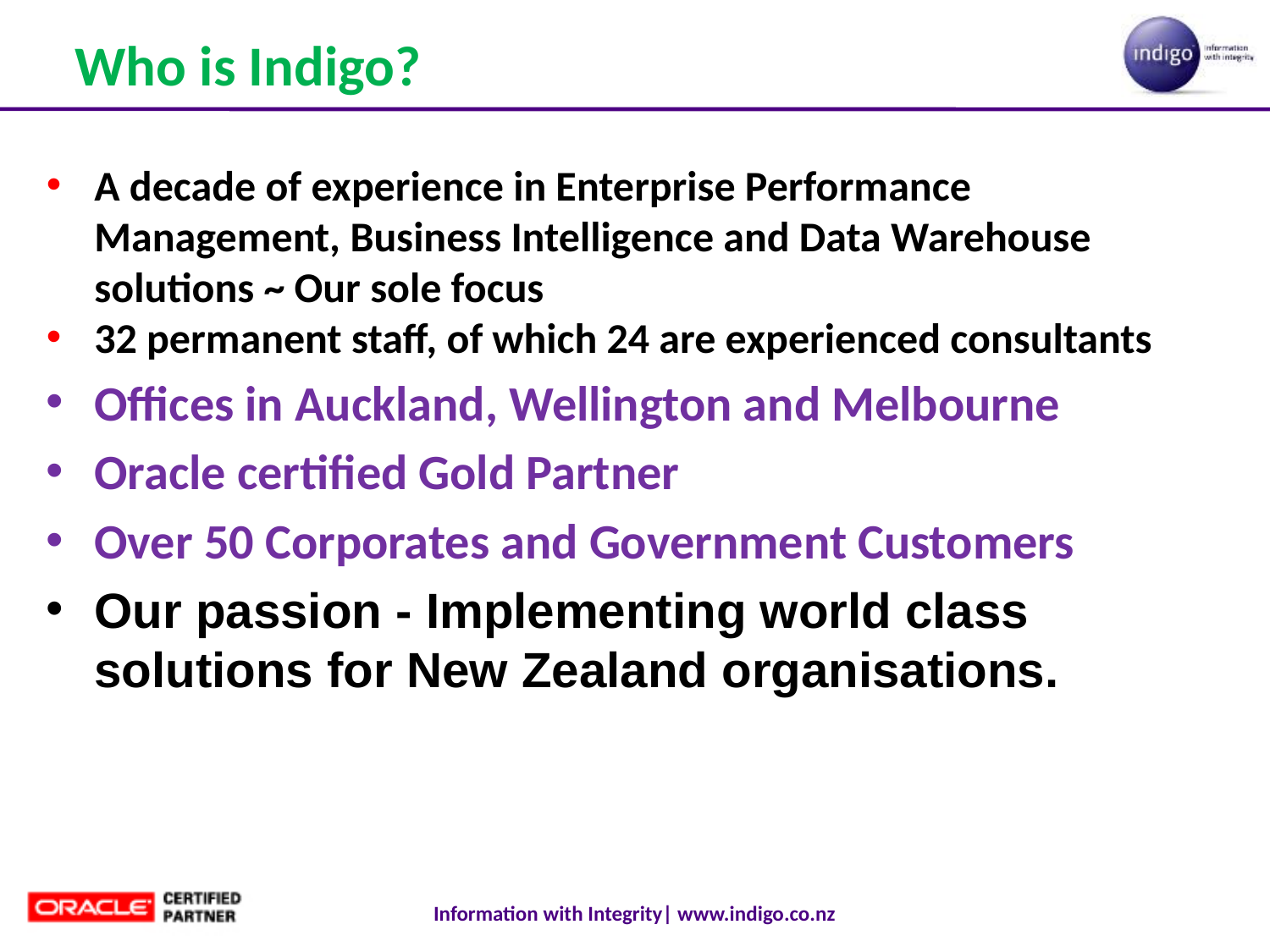

Who is Indigo?
A decade of experience in Enterprise Performance Management, Business Intelligence and Data Warehouse solutions ~ Our sole focus
32 permanent staff, of which 24 are experienced consultants
Offices in Auckland, Wellington and Melbourne
Oracle certified Gold Partner
Over 50 Corporates and Government Customers
Our passion - Implementing world class solutions for New Zealand organisations.